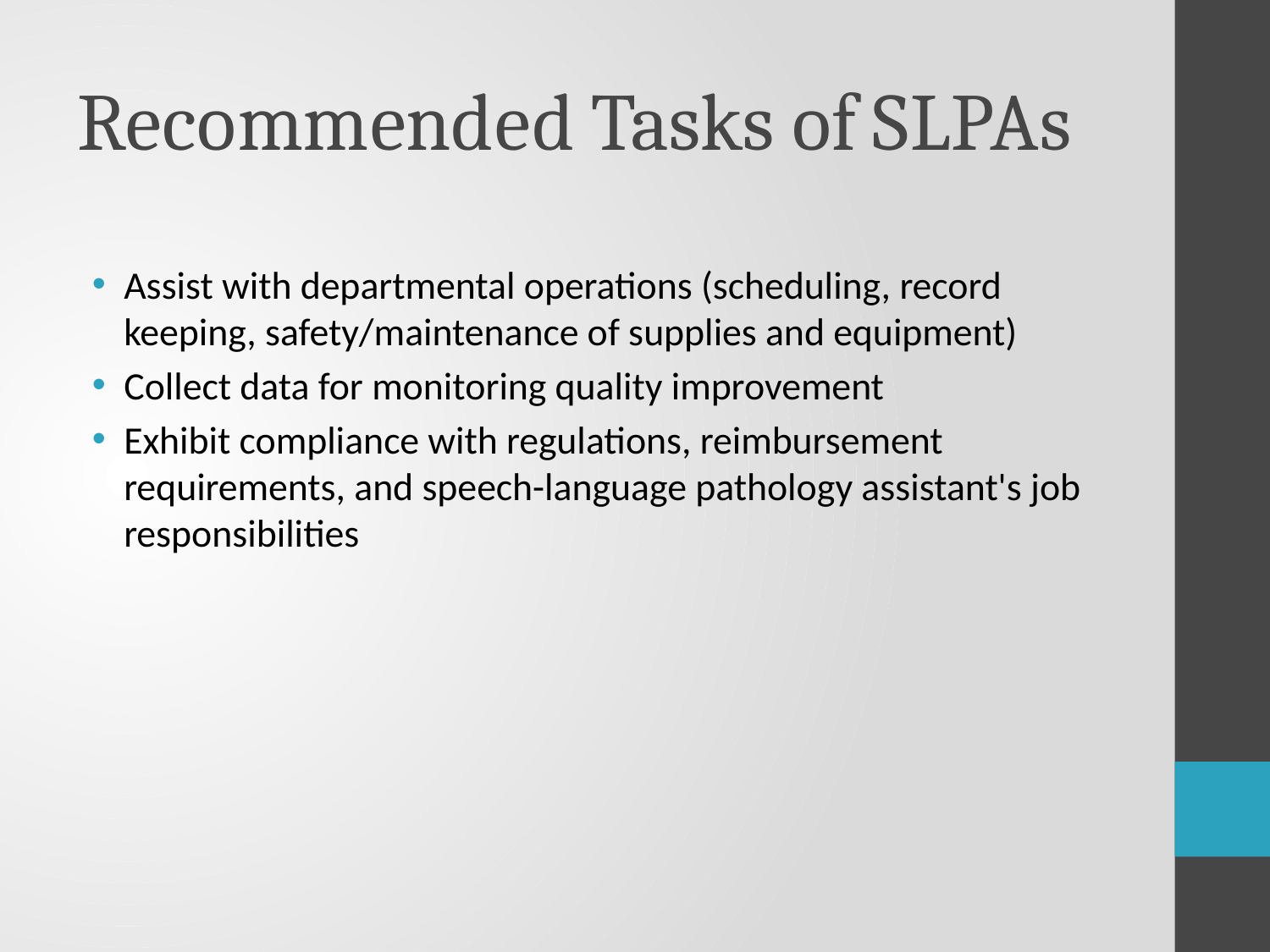

# Recommended Tasks of SLPAs
Assist with departmental operations (scheduling, record keeping, safety/maintenance of supplies and equipment)
Collect data for monitoring quality improvement
Exhibit compliance with regulations, reimbursement requirements, and speech-language pathology assistant's job responsibilities